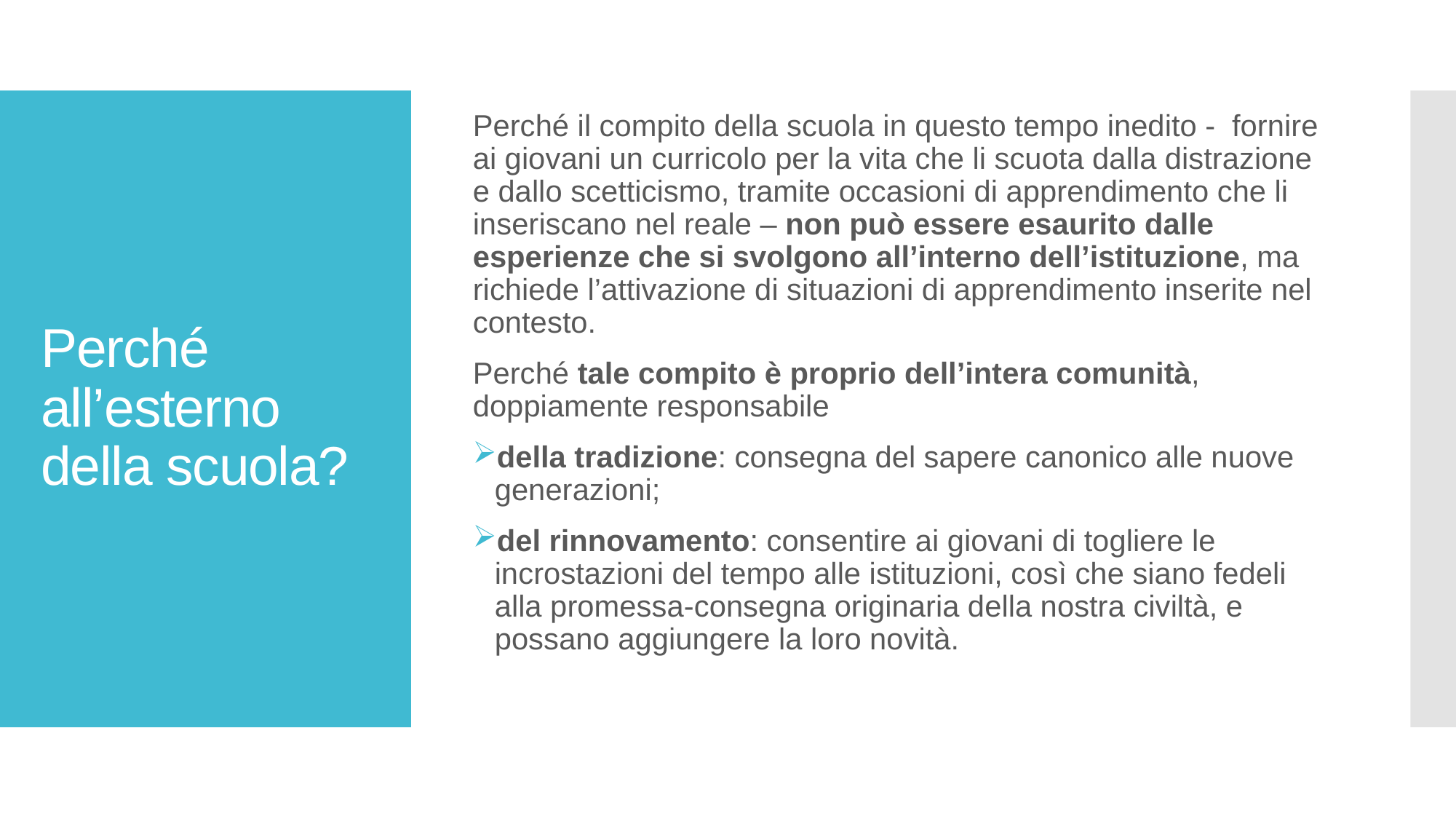

Perché il compito della scuola in questo tempo inedito -  fornire ai giovani un curricolo per la vita che li scuota dalla distrazione e dallo scetticismo, tramite occasioni di apprendimento che li inseriscano nel reale – non può essere esaurito dalle esperienze che si svolgono all’interno dell’istituzione, ma richiede l’attivazione di situazioni di apprendimento inserite nel contesto.
Perché tale compito è proprio dell’intera comunità, doppiamente responsabile
della tradizione: consegna del sapere canonico alle nuove generazioni;
del rinnovamento: consentire ai giovani di togliere le incrostazioni del tempo alle istituzioni, così che siano fedeli alla promessa-consegna originaria della nostra civiltà, e possano aggiungere la loro novità.

# Perché all’esterno della scuola?